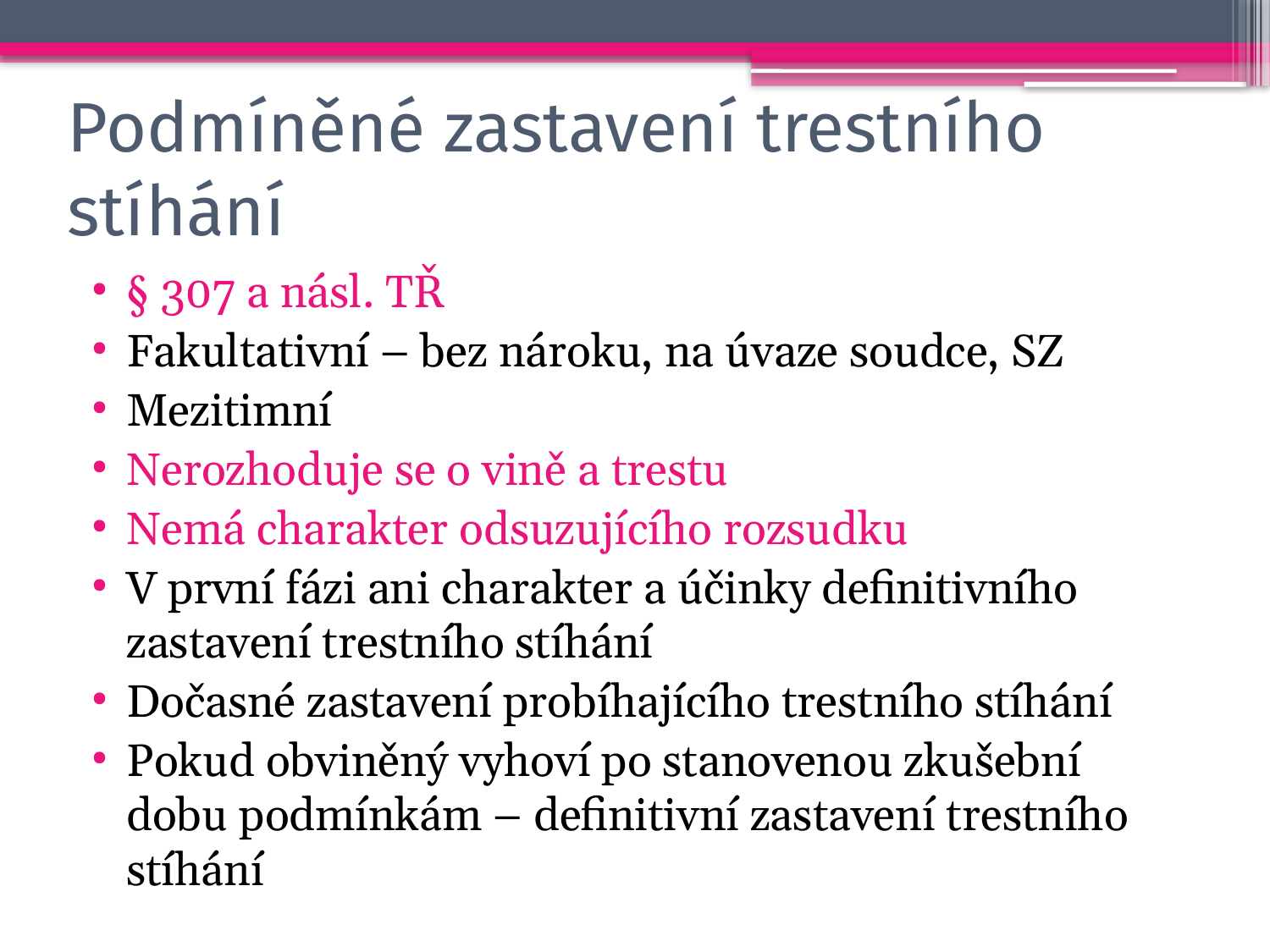

# Podmíněné zastavení trestního stíhání
§ 307 a násl. TŘ
Fakultativní – bez nároku, na úvaze soudce, SZ
Mezitimní
Nerozhoduje se o vině a trestu
Nemá charakter odsuzujícího rozsudku
V první fázi ani charakter a účinky definitivního zastavení trestního stíhání
Dočasné zastavení probíhajícího trestního stíhání
Pokud obviněný vyhoví po stanovenou zkušební dobu podmínkám – definitivní zastavení trestního stíhání